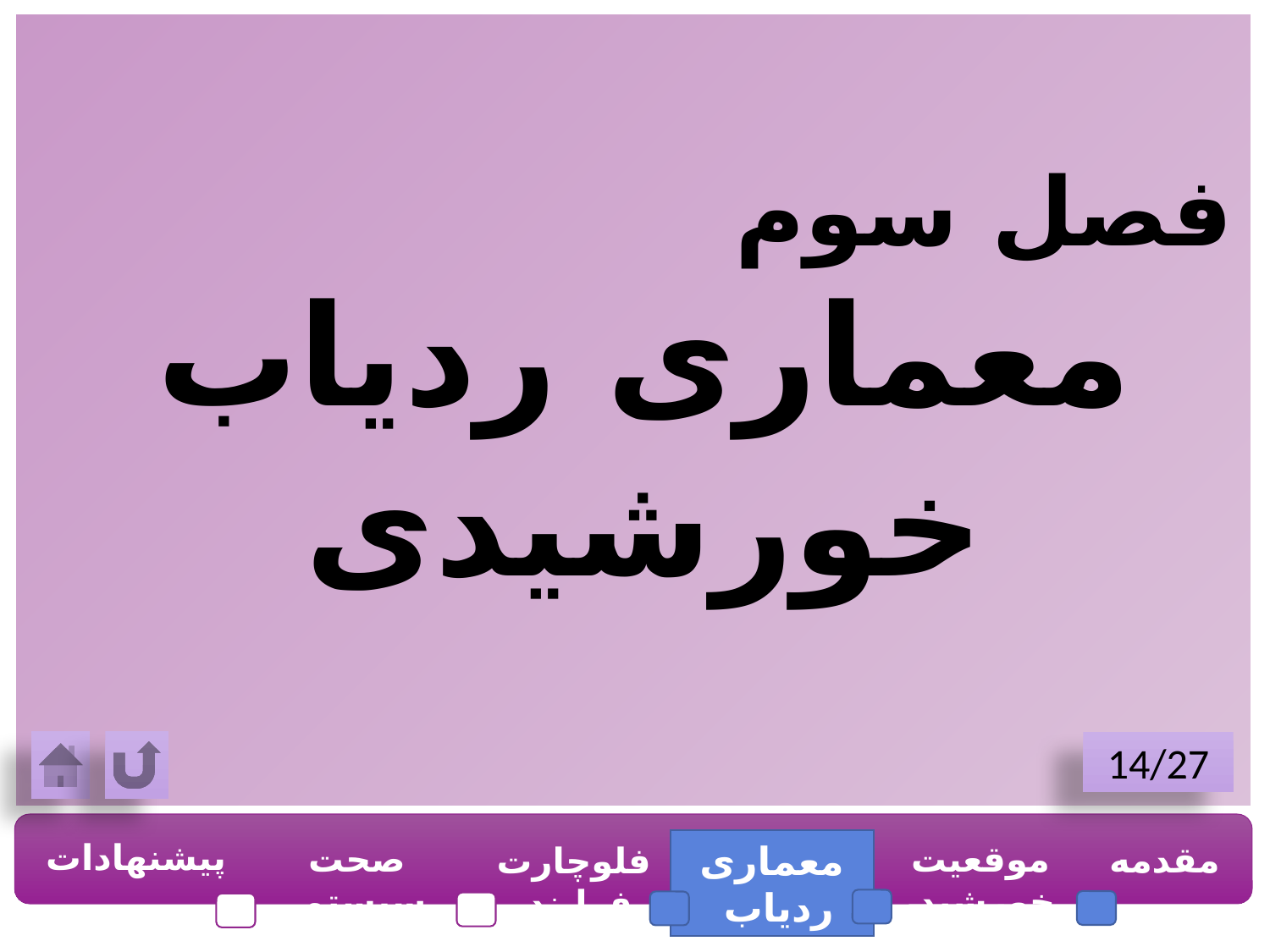

فصل سوم
معماری ردیاب خورشیدی

14/27

پیشنهادات
صحت سیستم
معماری ردیاب
موقعیت خورشید
مقدمه
فلوچارت فرایند